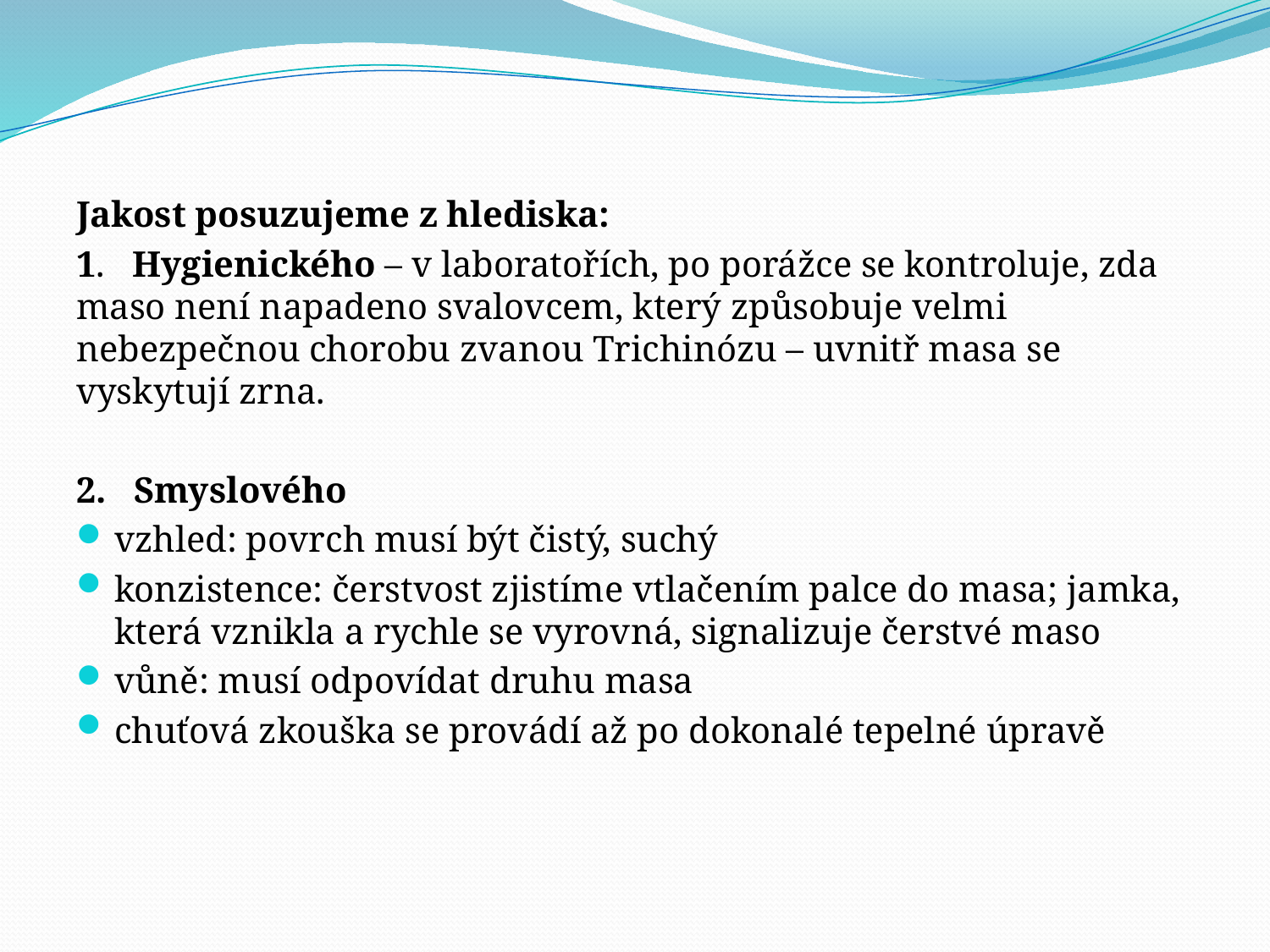

Jakost posuzujeme z hlediska:
1.   Hygienického – v laboratořích, po porážce se kontroluje, zda maso není napadeno svalovcem, který způsobuje velmi nebezpečnou chorobu zvanou Trichinózu – uvnitř masa se vyskytují zrna.

2.   Smyslového
vzhled: povrch musí být čistý, suchý
konzistence: čerstvost zjistíme vtlačením palce do masa; jamka, která vznikla a rychle se vyrovná, signalizuje čerstvé maso
vůně: musí odpovídat druhu masa
chuťová zkouška se provádí až po dokonalé tepelné úpravě